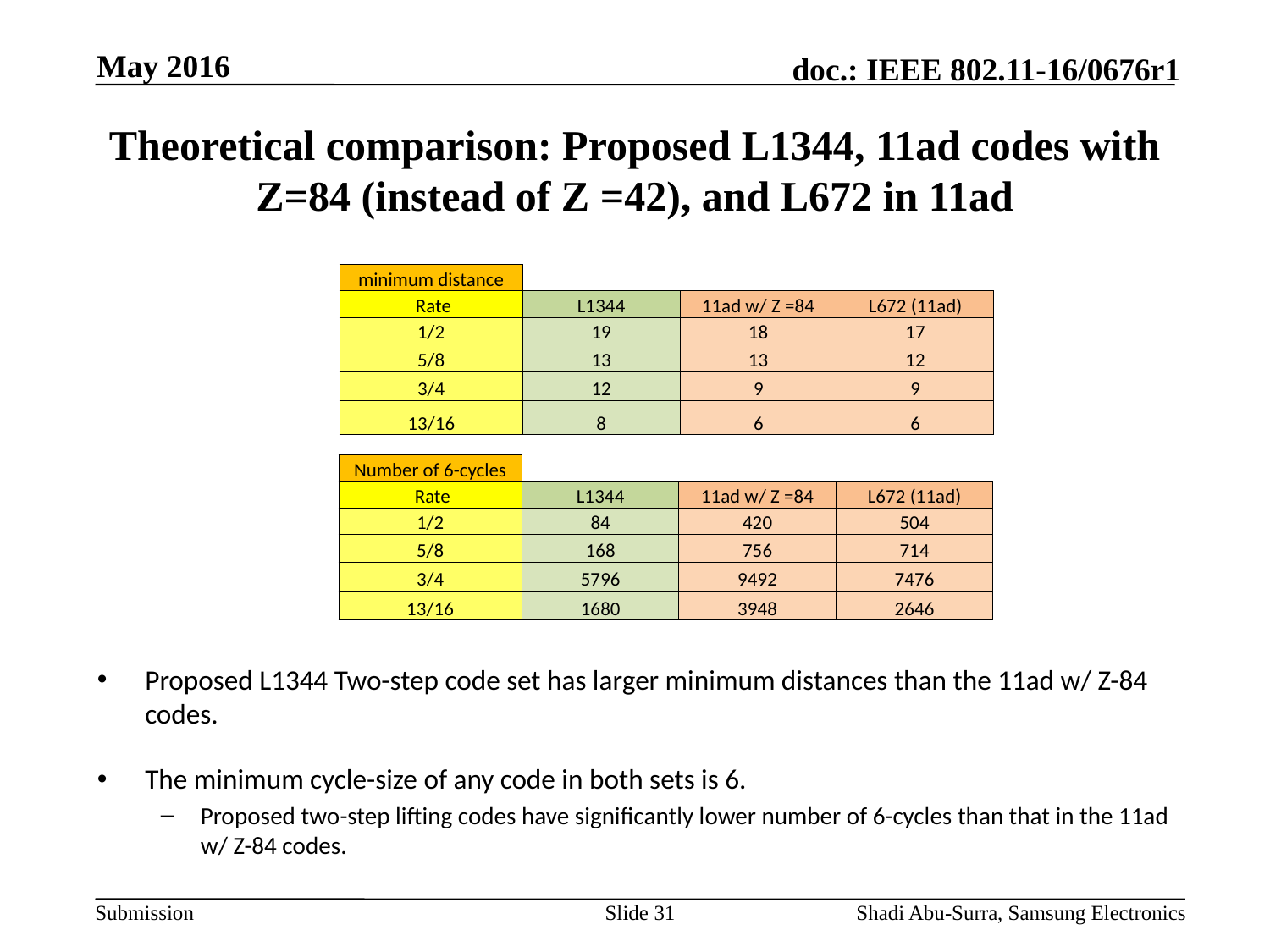

May 2016
# Theoretical comparison: Proposed L1344, 11ad codes with Z=84 (instead of Z =42), and L672 in 11ad
| minimum distance |  |  |  |
| --- | --- | --- | --- |
| Rate | L1344 | 11ad w/ Z =84 | L672 (11ad) |
| 1/2 | 19 | 18 | 17 |
| 5/8 | 13 | 13 | 12 |
| 3/4 | 12 | 9 | 9 |
| 13/16 | 8 | 6 | 6 |
| Number of 6-cycles |  |  |  |
| --- | --- | --- | --- |
| Rate | L1344 | 11ad w/ Z =84 | L672 (11ad) |
| 1/2 | 84 | 420 | 504 |
| 5/8 | 168 | 756 | 714 |
| 3/4 | 5796 | 9492 | 7476 |
| 13/16 | 1680 | 3948 | 2646 |
Proposed L1344 Two-step code set has larger minimum distances than the 11ad w/ Z-84 codes.

The minimum cycle-size of any code in both sets is 6.
Proposed two-step lifting codes have significantly lower number of 6-cycles than that in the 11ad w/ Z-84 codes.
Slide 31
Shadi Abu-Surra, Samsung Electronics